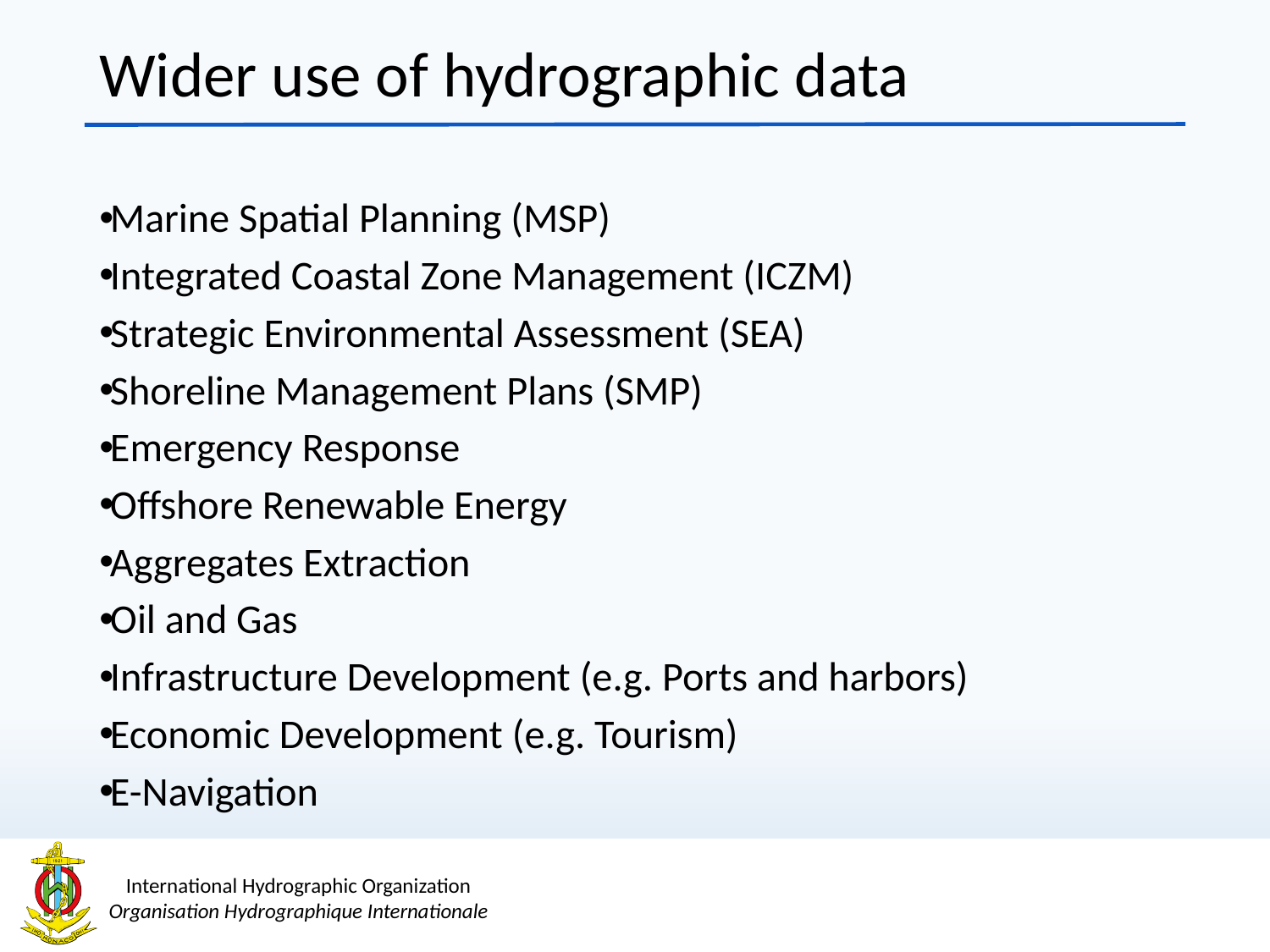

Wider use of hydrographic data
Marine Spatial Planning (MSP)
Integrated Coastal Zone Management (ICZM)
Strategic Environmental Assessment (SEA)
Shoreline Management Plans (SMP)
Emergency Response
Offshore Renewable Energy
Aggregates Extraction
Oil and Gas
Infrastructure Development (e.g. Ports and harbors)
Economic Development (e.g. Tourism)
E-Navigation